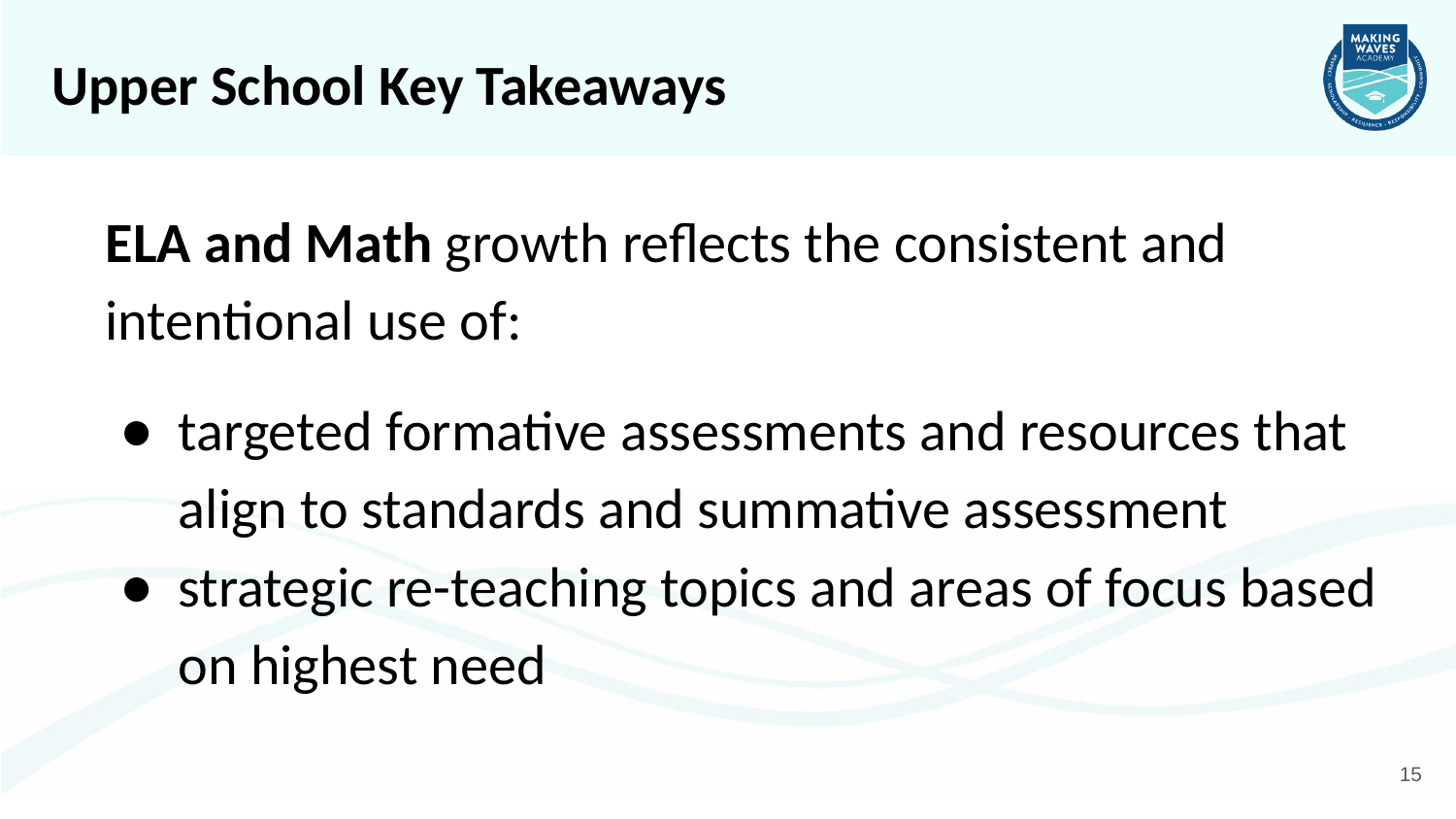

# Upper School Key Takeaways
ELA and Math growth reflects the consistent and intentional use of:
targeted formative assessments and resources that align to standards and summative assessment
strategic re-teaching topics and areas of focus based on highest need

15